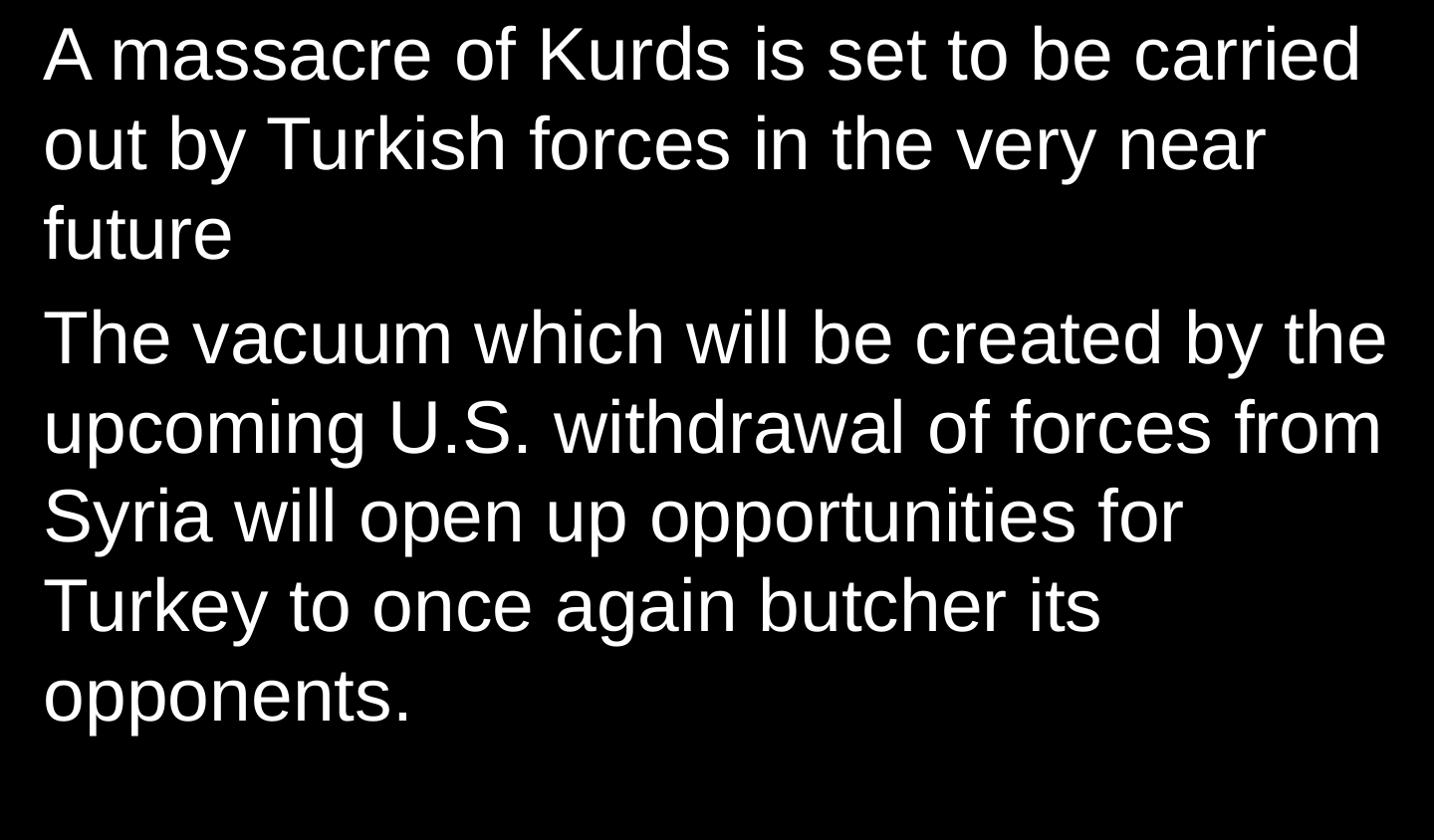

A massacre of Kurds is set to be carried out by Turkish forces in the very near future
The vacuum which will be created by the upcoming U.S. withdrawal of forces from Syria will open up opportunities for Turkey to once again butcher its opponents.